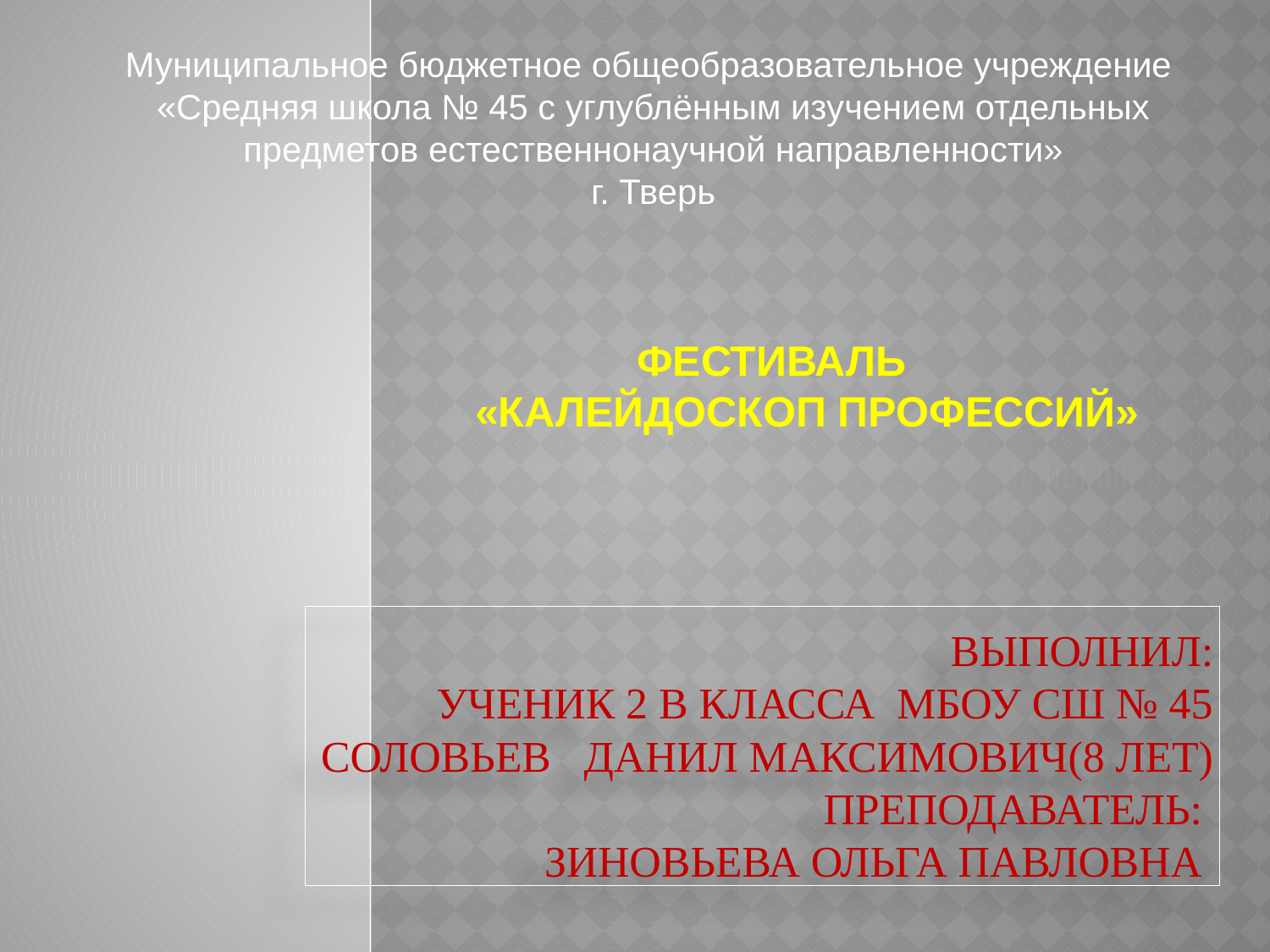

Муниципальное бюджетное общеобразовательное учреждение
«Средняя школа № 45 с углублённым изучением отдельных предметов естественнонаучной направленности»
г. Тверь

           ФЕСТИВАЛЬ
                «КАЛЕЙДОСКОП ПРОФЕССИЙ»

Выполнил:
ученик 2 в класса  МБОУ СШ № 45
Соловьев   Данил МАКСИМОВИЧ(8 лет)
Преподаватель:
Зиновьева Ольга Павловна